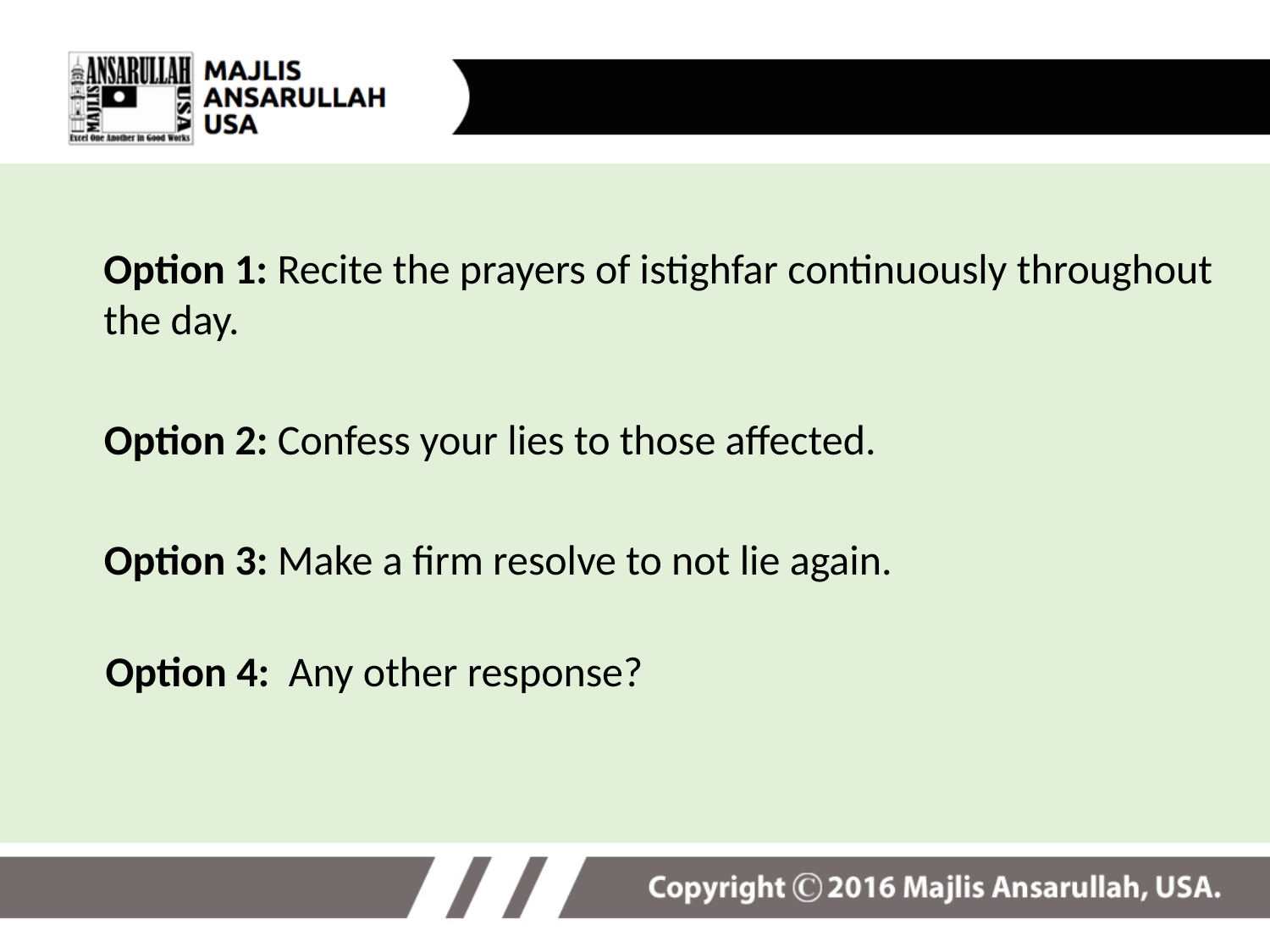

Option 1: Recite the prayers of istighfar continuously throughout the day.
Option 2: Confess your lies to those affected.
Option 3: Make a firm resolve to not lie again.
Option 4:  Any other response?
16